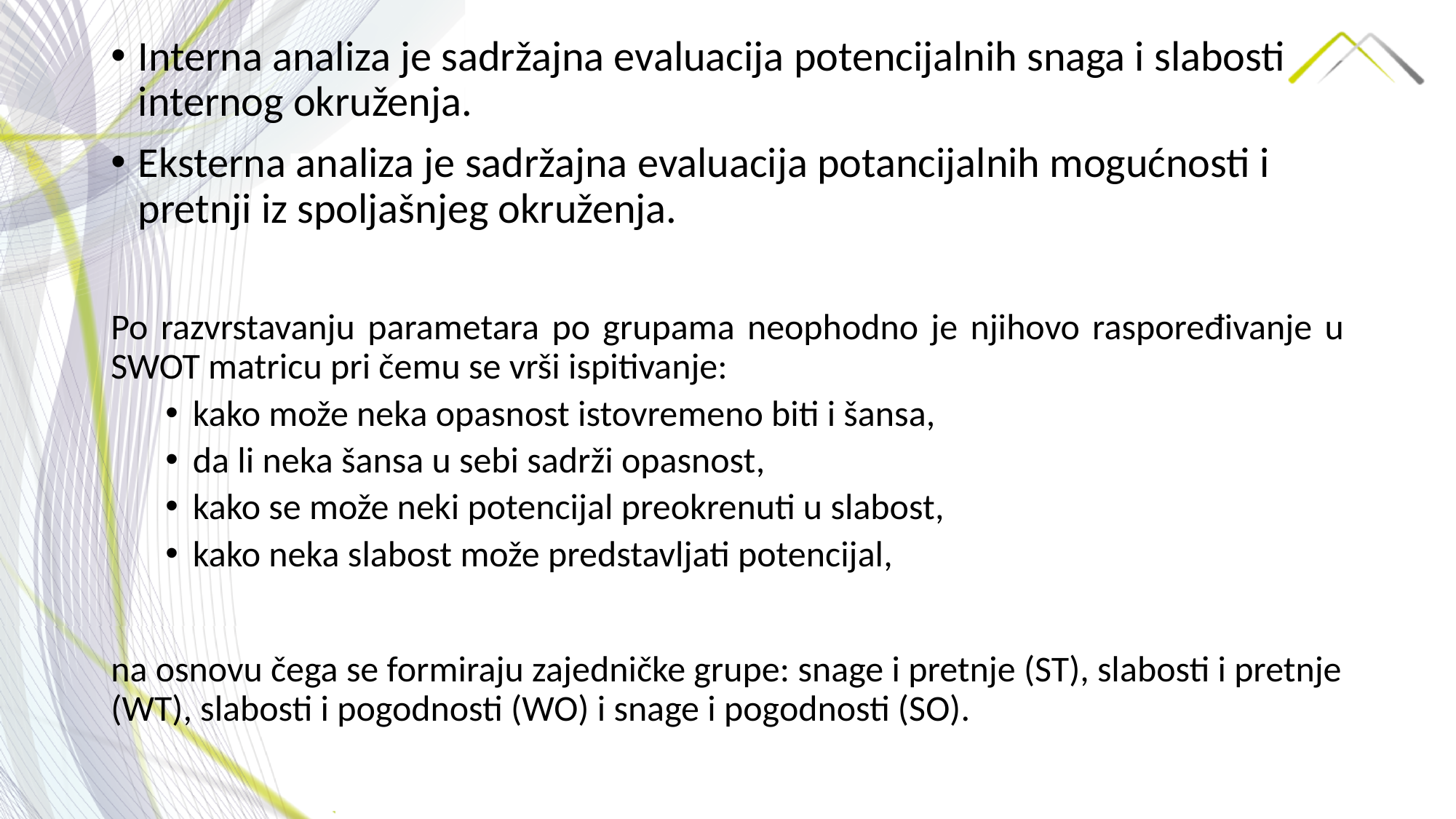

Interna analiza je sadržajna evaluacija potencijalnih snaga i slabosti internog okruženja.
Eksterna analiza je sadržajna evaluacija potancijalnih mogućnosti i pretnji iz spoljašnjeg okruženja.

Po razvrstavanju parametara po grupama neophodno je njihovo raspoređivanje u SWOT matricu pri čemu se vrši ispitivanje:
kako može neka opasnost istovremeno biti i šansa,
da li neka šansa u sebi sadrži opasnost,
kako se može neki potencijal preokrenuti u slabost,
kako neka slabost može predstavljati potencijal,

na osnovu čega se formiraju zajedničke grupe: snage i pretnje (ST), slabosti i pretnje (WT), slabosti i pogodnosti (WO) i snage i pogodnosti (SO).